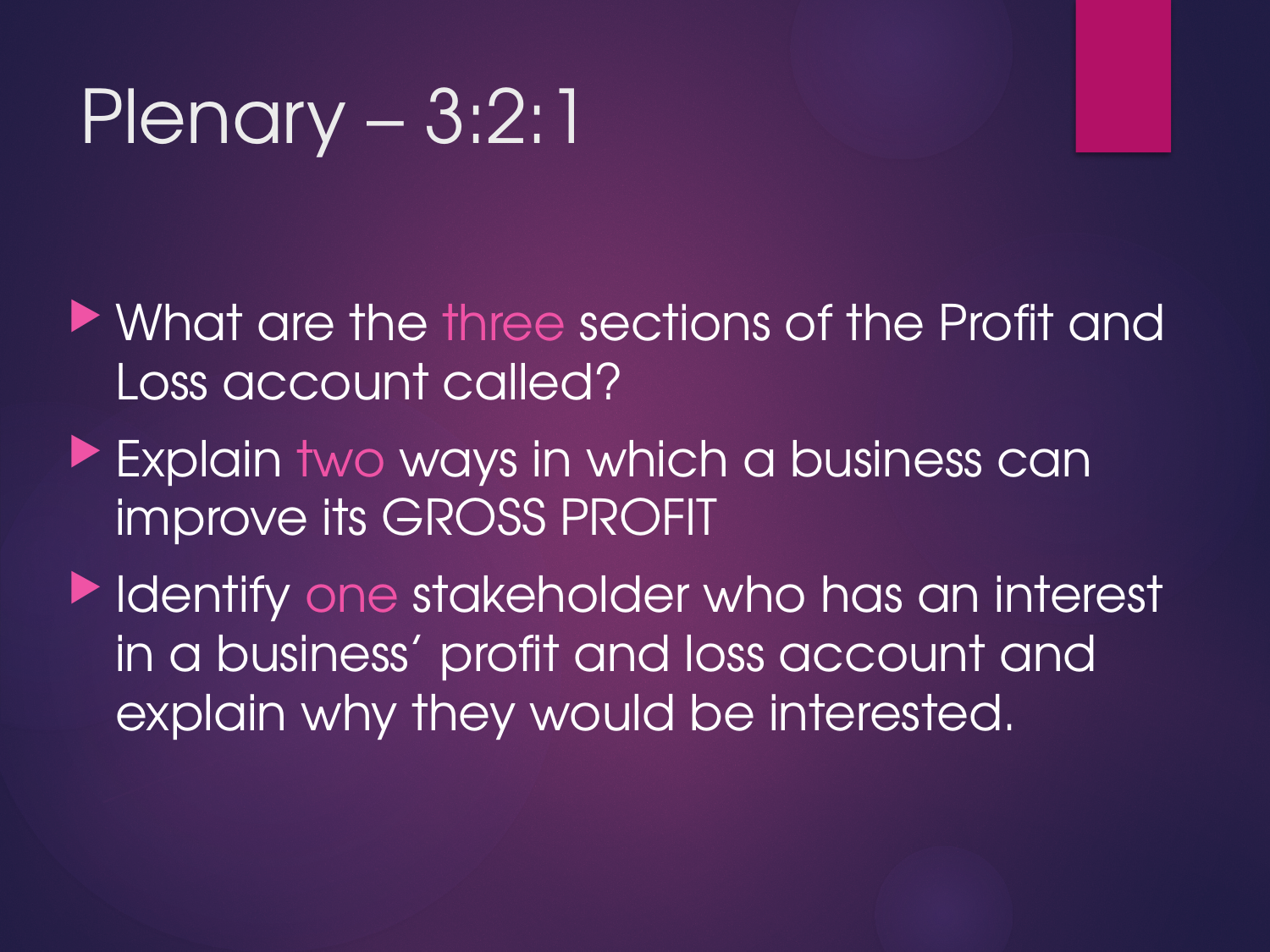

# Plenary – 3:2:1
What are the three sections of the Profit and Loss account called?
Explain two ways in which a business can improve its GROSS PROFIT
Identify one stakeholder who has an interest in a business’ profit and loss account and explain why they would be interested.